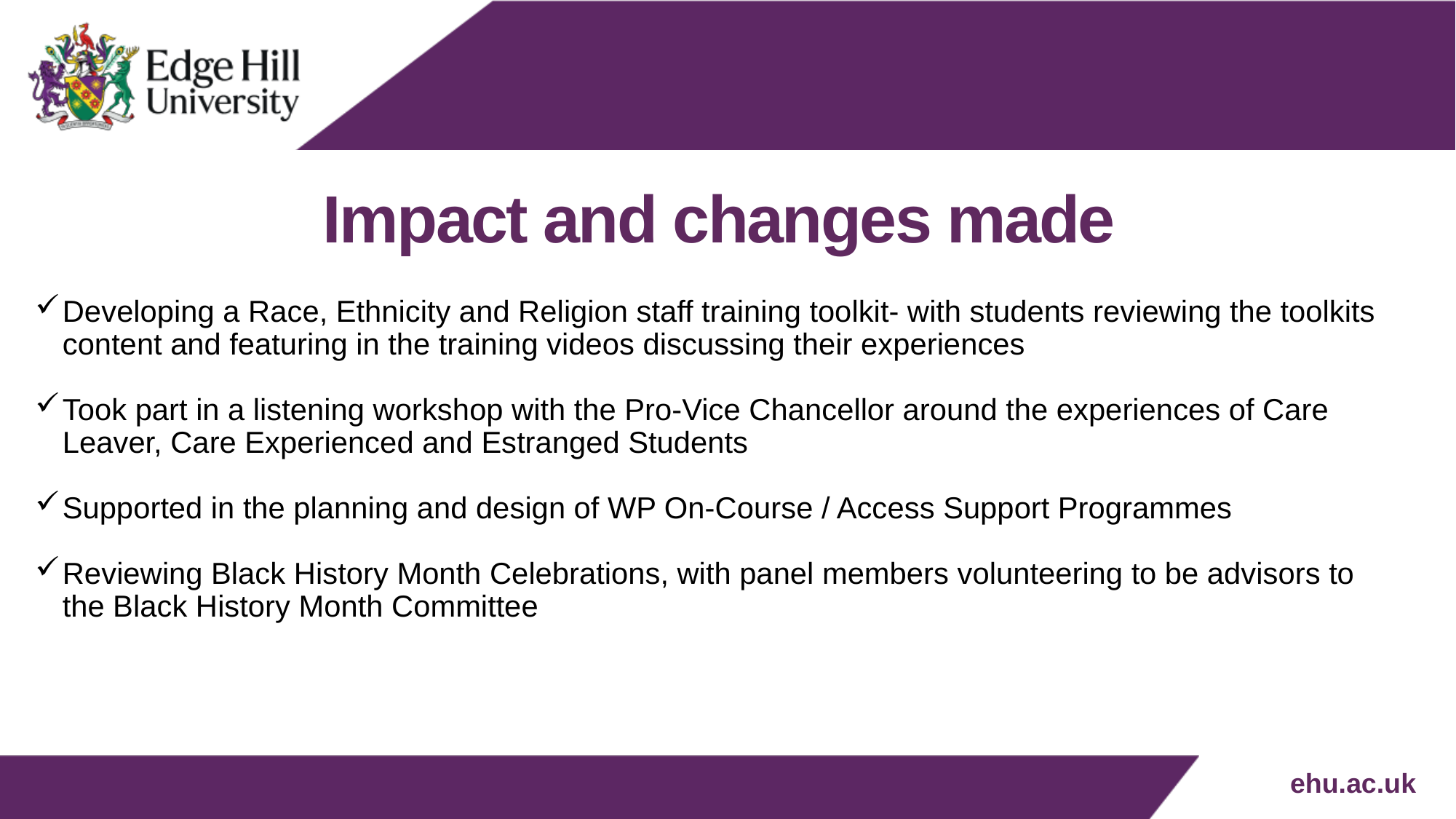

Impact and changes made
Developing a Race, Ethnicity and Religion staff training toolkit- with students reviewing the toolkits content and featuring in the training videos discussing their experiences

Took part in a listening workshop with the Pro-Vice Chancellor around the experiences of Care Leaver, Care Experienced and Estranged Students

Supported in the planning and design of WP On-Course / Access Support Programmes

Reviewing Black History Month Celebrations, with panel members volunteering to be advisors to the Black History Month Committee